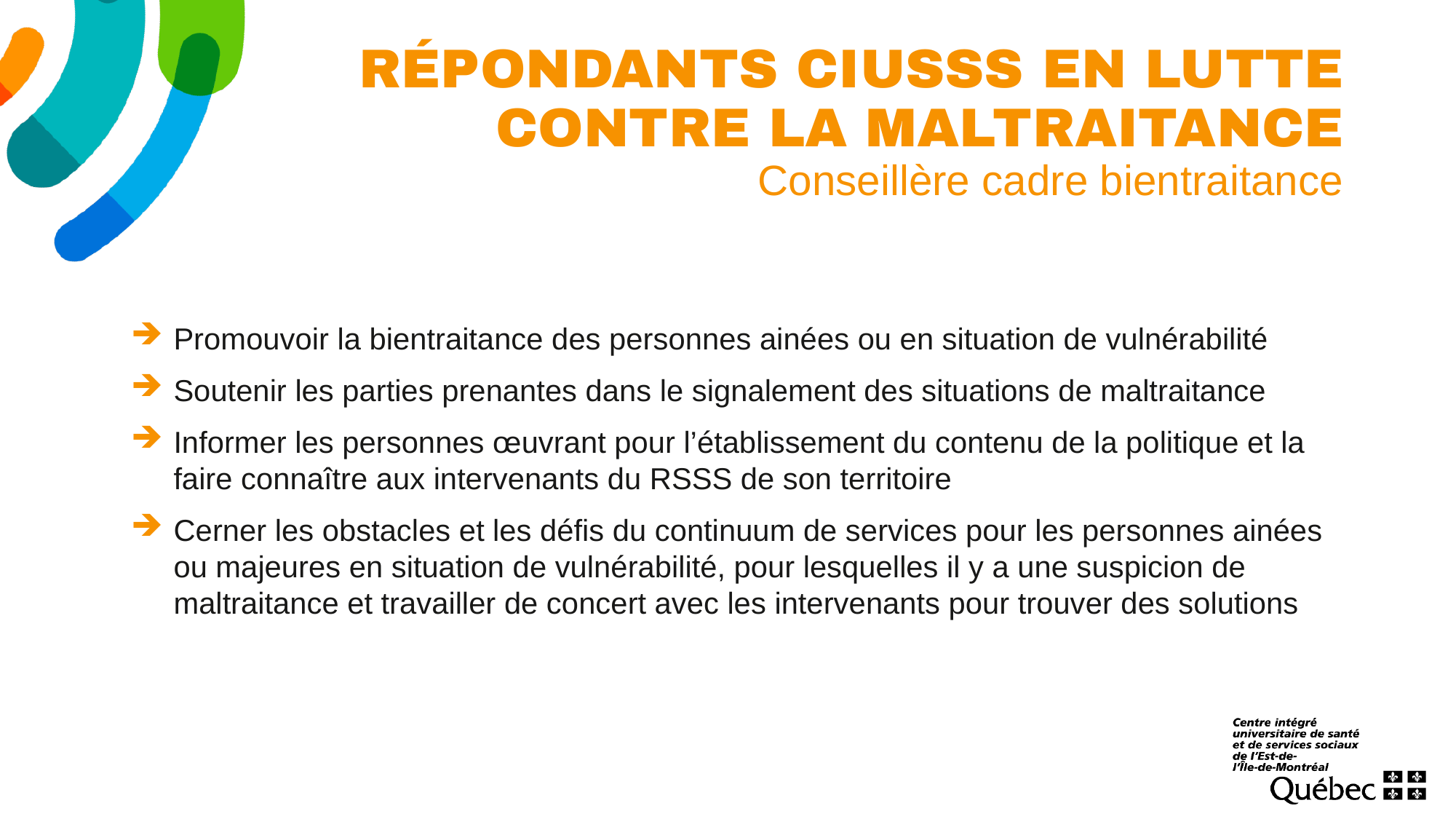

# RÉPONDANTS CIUSSS EN LUTTE CONTRE LA MALTRAITANCE Conseillère cadre bientraitance
Promouvoir la bientraitance des personnes ainées ou en situation de vulnérabilité
Soutenir les parties prenantes dans le signalement des situations de maltraitance
Informer les personnes œuvrant pour l’établissement du contenu de la politique et la faire connaître aux intervenants du RSSS de son territoire
Cerner les obstacles et les défis du continuum de services pour les personnes ainées ou majeures en situation de vulnérabilité, pour lesquelles il y a une suspicion de maltraitance et travailler de concert avec les intervenants pour trouver des solutions